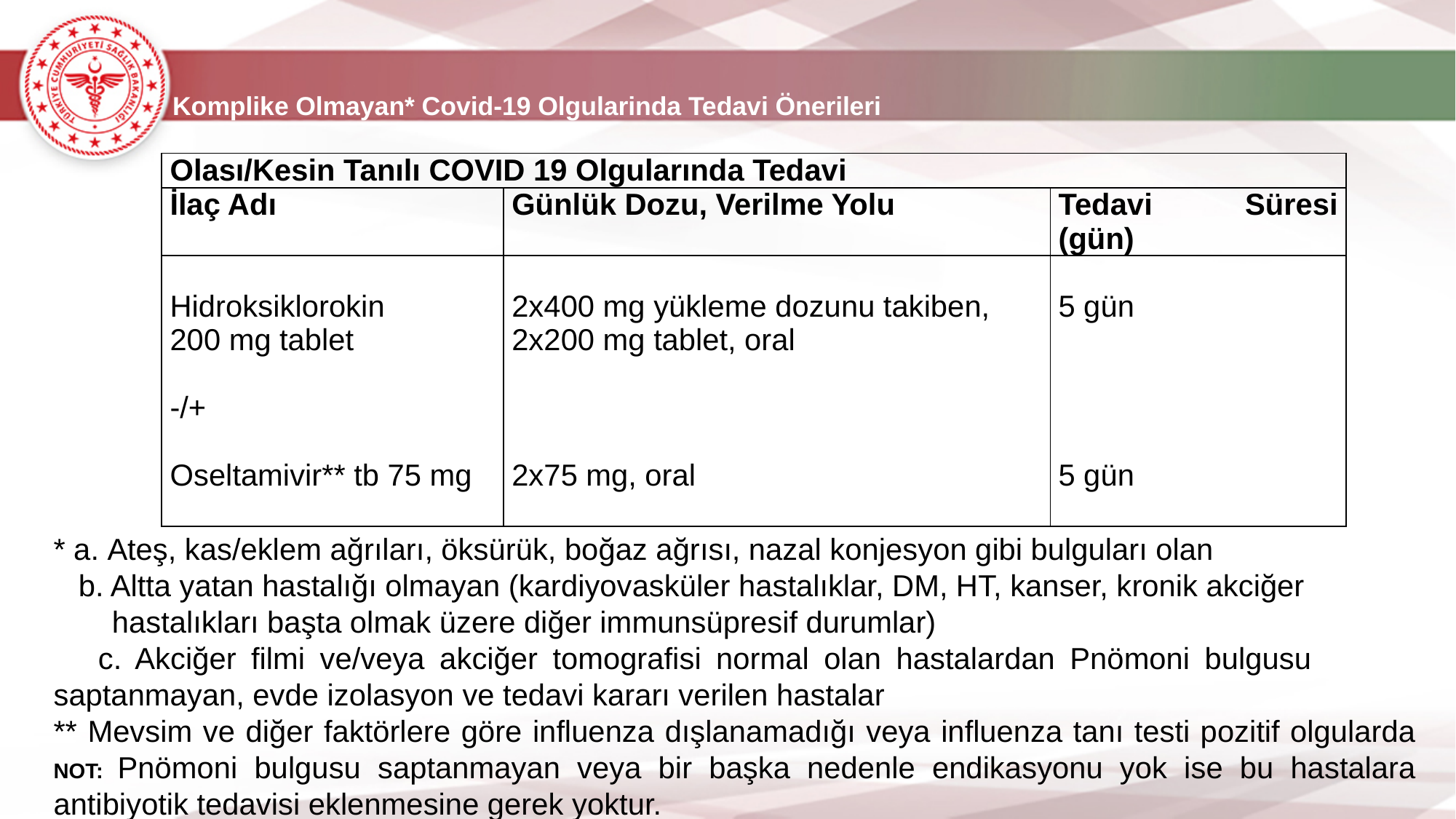

Komplike Olmayan* Covid-19 Olgularinda Tedavi Önerileri

| Olası/Kesin Tanılı COVID 19 Olgularında Tedavi |  |  |
| --- | --- | --- |
| İlaç Adı | Günlük Dozu, Verilme Yolu | Tedavi Süresi (gün) |
| Hidroksiklorokin 200 mg tablet   -/+   Oseltamivir\*\* tb 75 mg | 2x400 mg yükleme dozunu takiben, 2x200 mg tablet, oral       2x75 mg, oral | 5 gün         5 gün |

* a. Ateş, kas/eklem ağrıları, öksürük, boğaz ağrısı, nazal konjesyon gibi bulguları olan
   b. Altta yatan hastalığı olmayan (kardiyovasküler hastalıklar, DM, HT, kanser, kronik akciğer
       hastalıkları başta olmak üzere diğer immunsüpresif durumlar)
   c. Akciğer filmi ve/veya akciğer tomografisi normal olan hastalardan Pnömoni bulgusu        saptanmayan, evde izolasyon ve tedavi kararı verilen hastalar
** Mevsim ve diğer faktörlere göre influenza dışlanamadığı veya influenza tanı testi pozitif olgularda NOT: Pnömoni bulgusu saptanmayan veya bir başka nedenle endikasyonu yok ise bu hastalara antibiyotik tedavisi eklenmesine gerek yoktur.